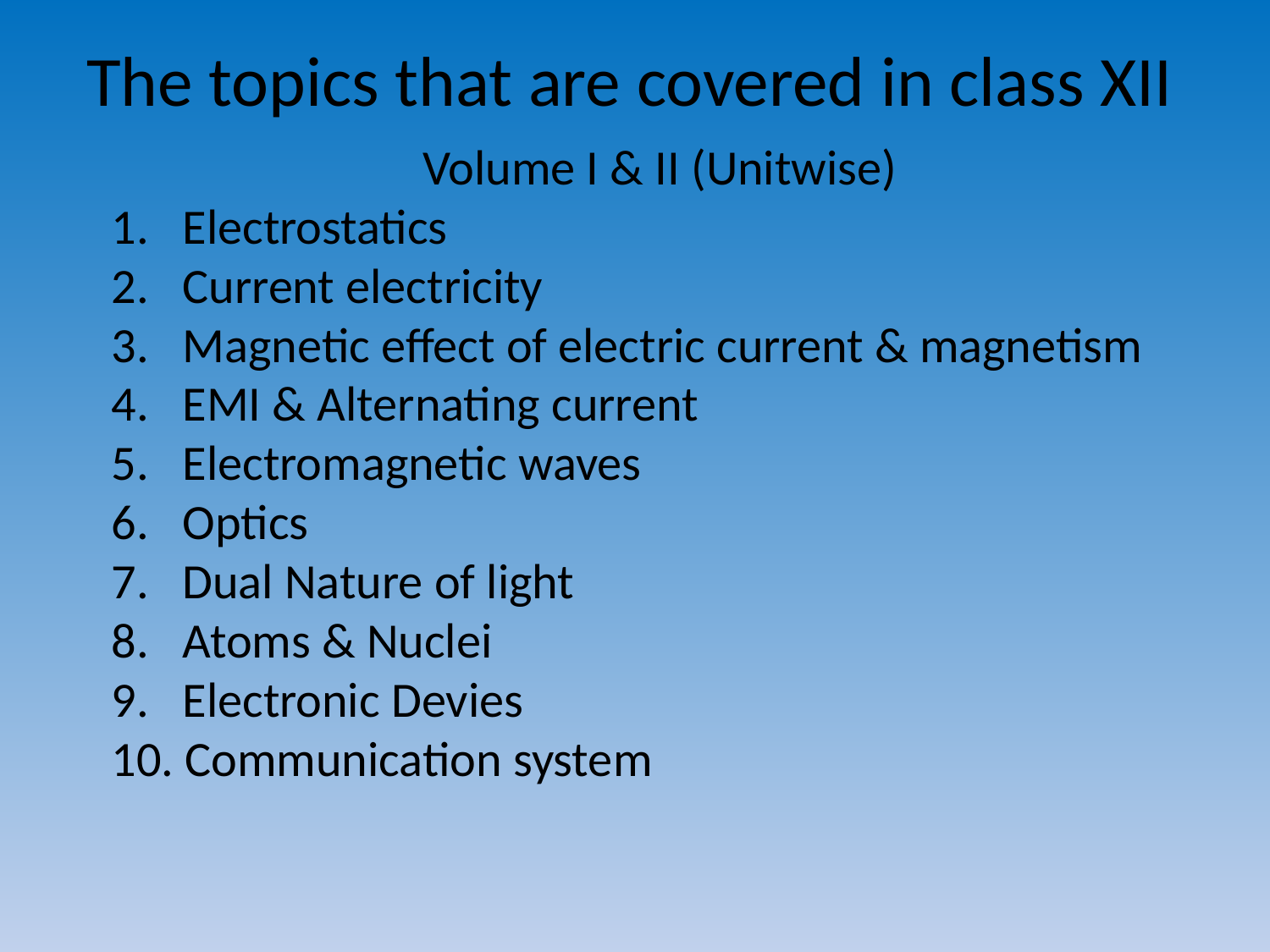

The topics that are covered in class XII

Volume I & II (Unitwise)
1.   Electrostatics
2.   Current electricity
3.   Magnetic effect of electric current & magnetism
4.   EMI & Alternating current
5.   Electromagnetic waves
6.   Optics
7.   Dual Nature of light
8.   Atoms & Nuclei
9.   Electronic Devies
10. Communication system